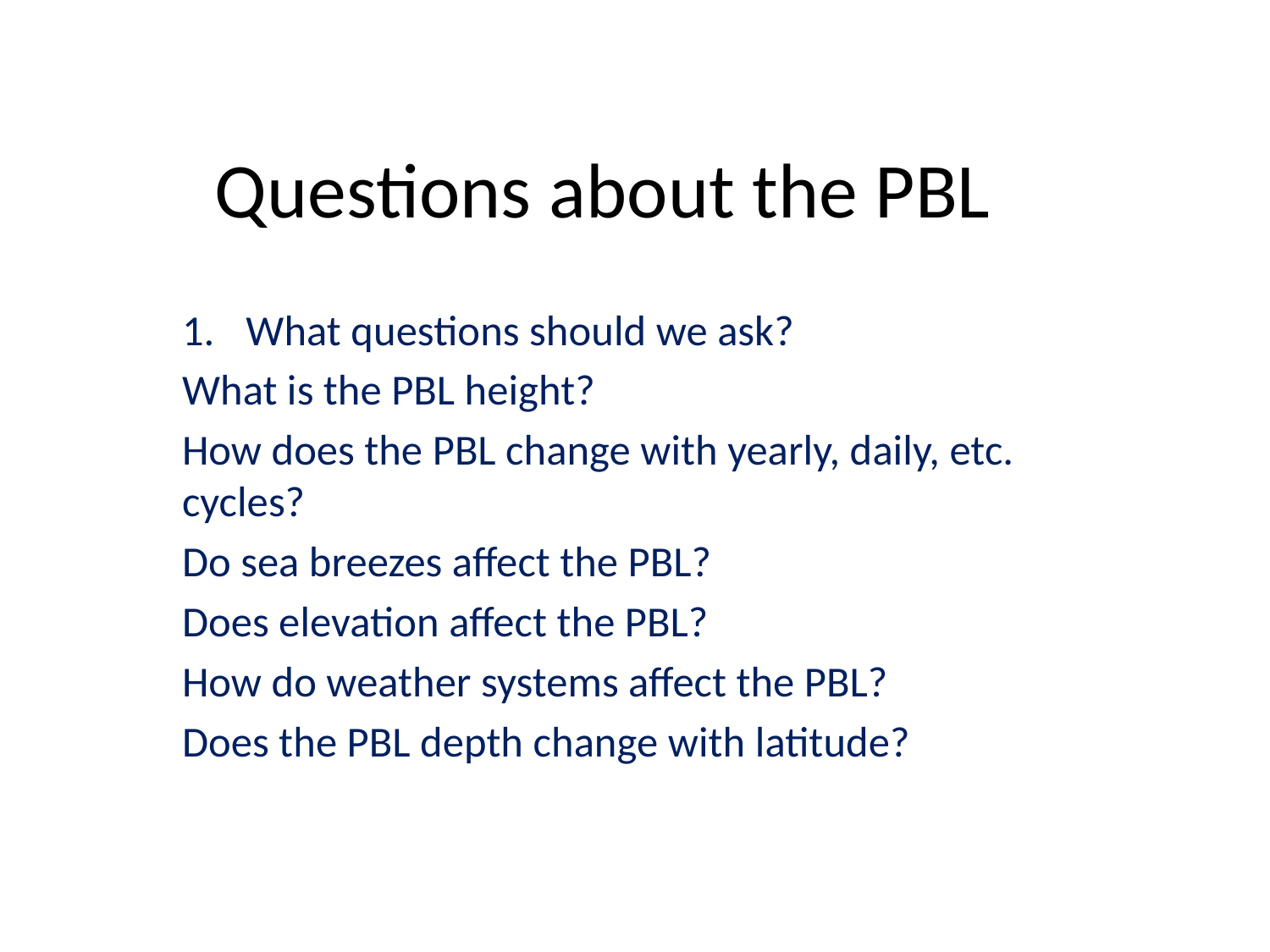

# Questions about the PBL
What questions should we ask?
What is the PBL height?
How does the PBL change with yearly, daily, etc. cycles?
Do sea breezes affect the PBL?
Does elevation affect the PBL?
How do weather systems affect the PBL?
Does the PBL depth change with latitude?